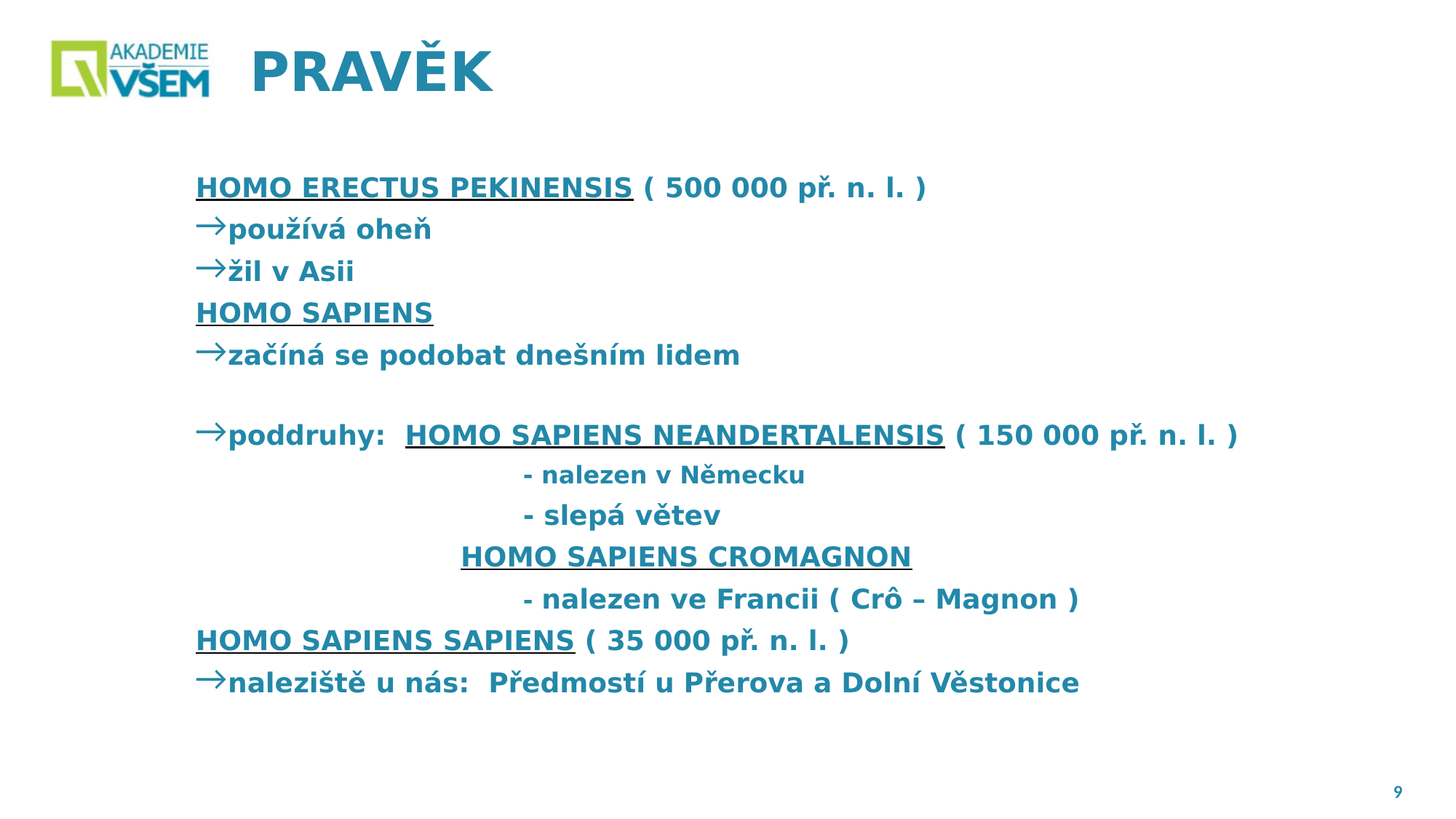

# PRAVĚK
HOMO ERECTUS PEKINENSIS ( 500 000 př. n. l. )
používá oheň
žil v Asii
HOMO SAPIENS
začíná se podobat dnešním lidem

poddruhy:  HOMO SAPIENS NEANDERTALENSIS ( 150 000 př. n. l. )
                      		- nalezen v Německu
                   		- slepá větev
                            HOMO SAPIENS CROMAGNON
			- nalezen ve Francii ( Crô – Magnon )
HOMO SAPIENS SAPIENS ( 35 000 př. n. l. )
naleziště u nás:  Předmostí u Přerova a Dolní Věstonice

9